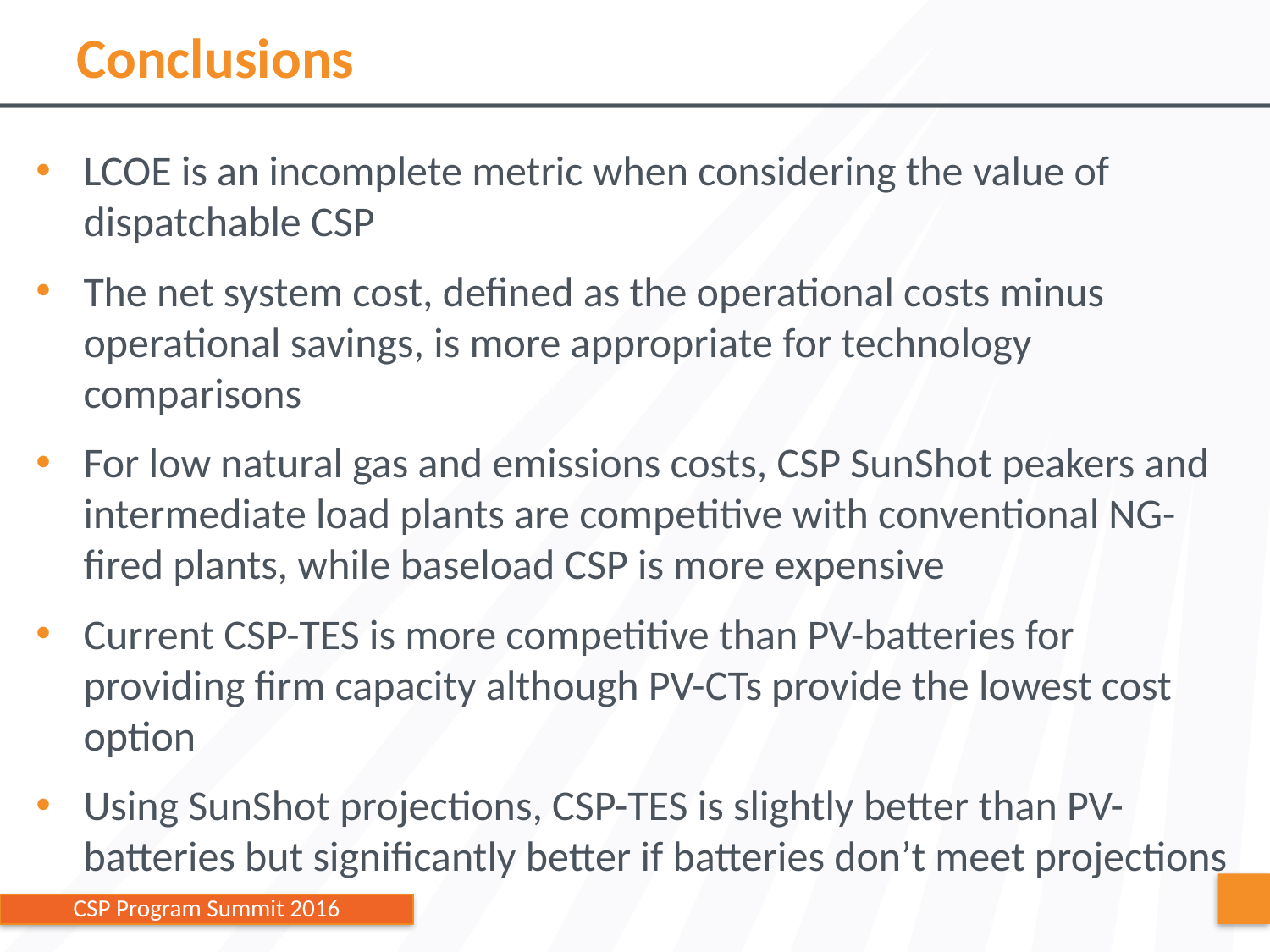

# Conclusions
LCOE is an incomplete metric when considering the value of dispatchable CSP
The net system cost, defined as the operational costs minus operational savings, is more appropriate for technology comparisons
For low natural gas and emissions costs, CSP SunShot peakers and intermediate load plants are competitive with conventional NG-fired plants, while baseload CSP is more expensive
Current CSP-TES is more competitive than PV-batteries for providing firm capacity although PV-CTs provide the lowest cost option
Using SunShot projections, CSP-TES is slightly better than PV-batteries but significantly better if batteries don’t meet projections